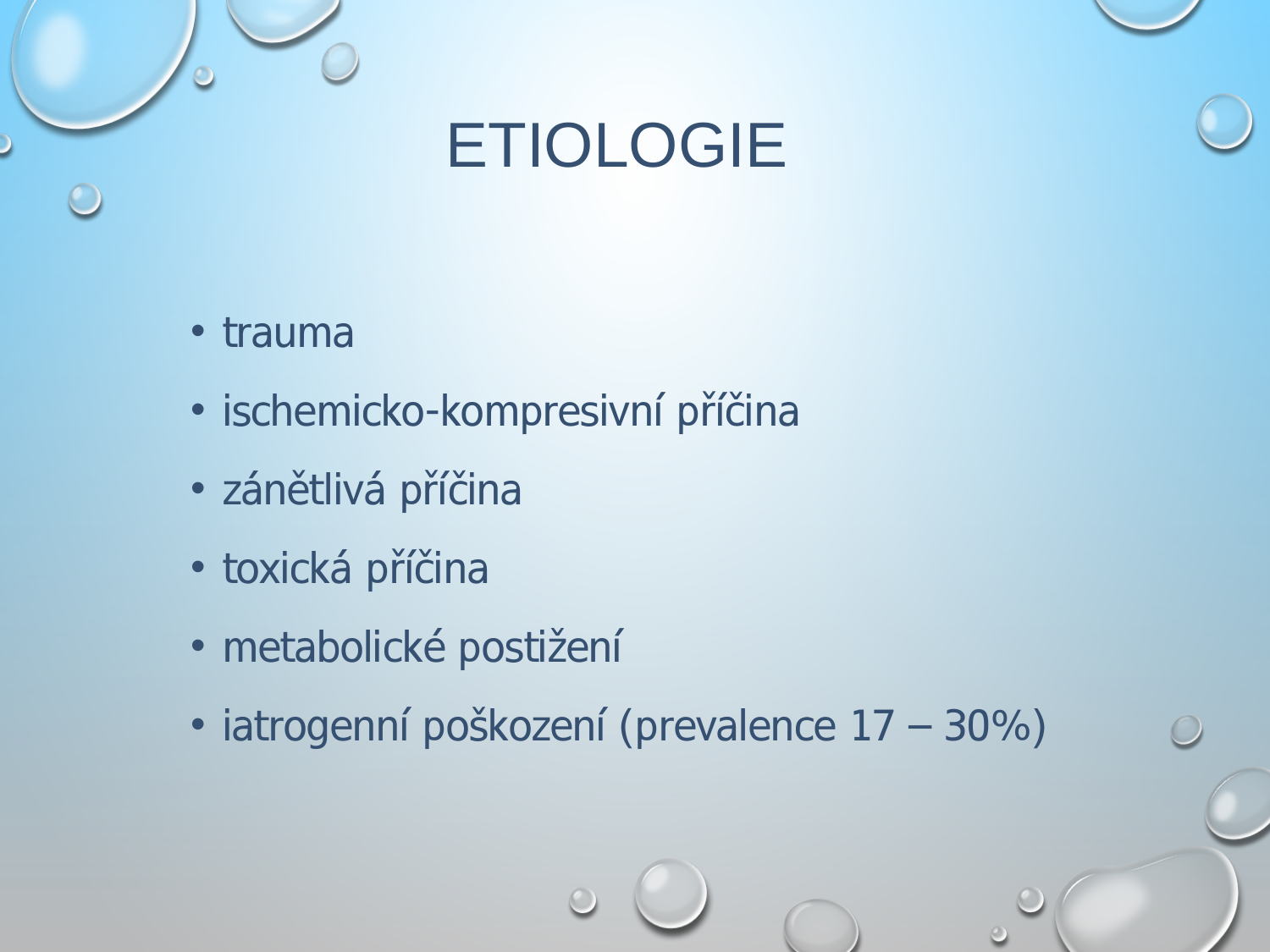

# Etiologie
trauma
ischemicko-kompresivní příčina
zánětlivá příčina
toxická příčina
metabolické postižení
iatrogenní poškození (prevalence 17 – 30%)